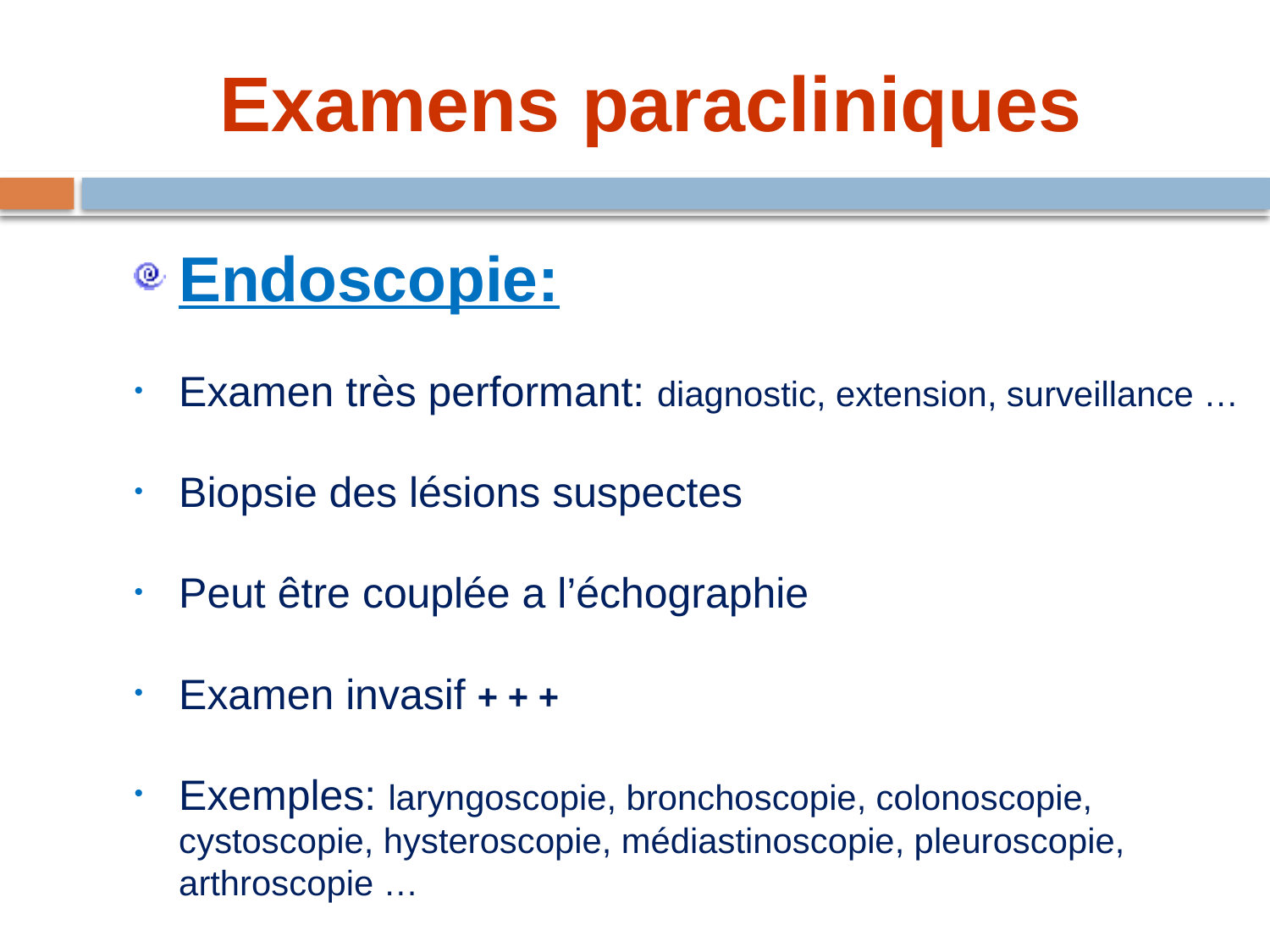

Examens paracliniques
Endoscopie:

Examen très performant: diagnostic, extension, surveillance …

Biopsie des lésions suspectes

Peut être couplée a l’échographie

Examen invasif + + +

Exemples: laryngoscopie, bronchoscopie, colonoscopie, cystoscopie, hysteroscopie, médiastinoscopie, pleuroscopie, arthroscopie …